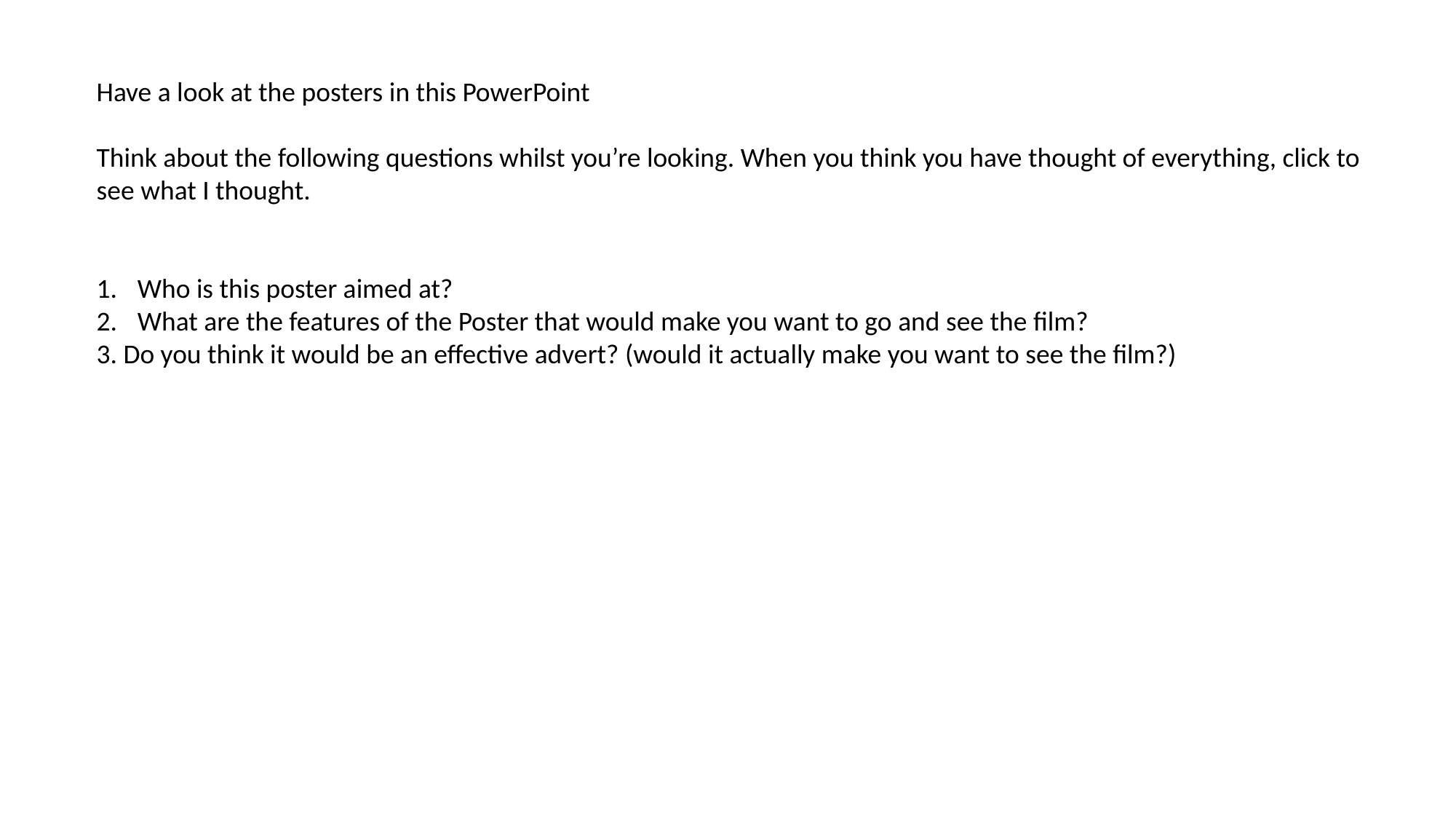

Have a look at the posters in this PowerPoint

Think about the following questions whilst you’re looking. When you think you have thought of everything, click to see what I thought.

Who is this poster aimed at?
What are the features of the Poster that would make you want to go and see the film?
3. Do you think it would be an effective advert? (would it actually make you want to see the film?)